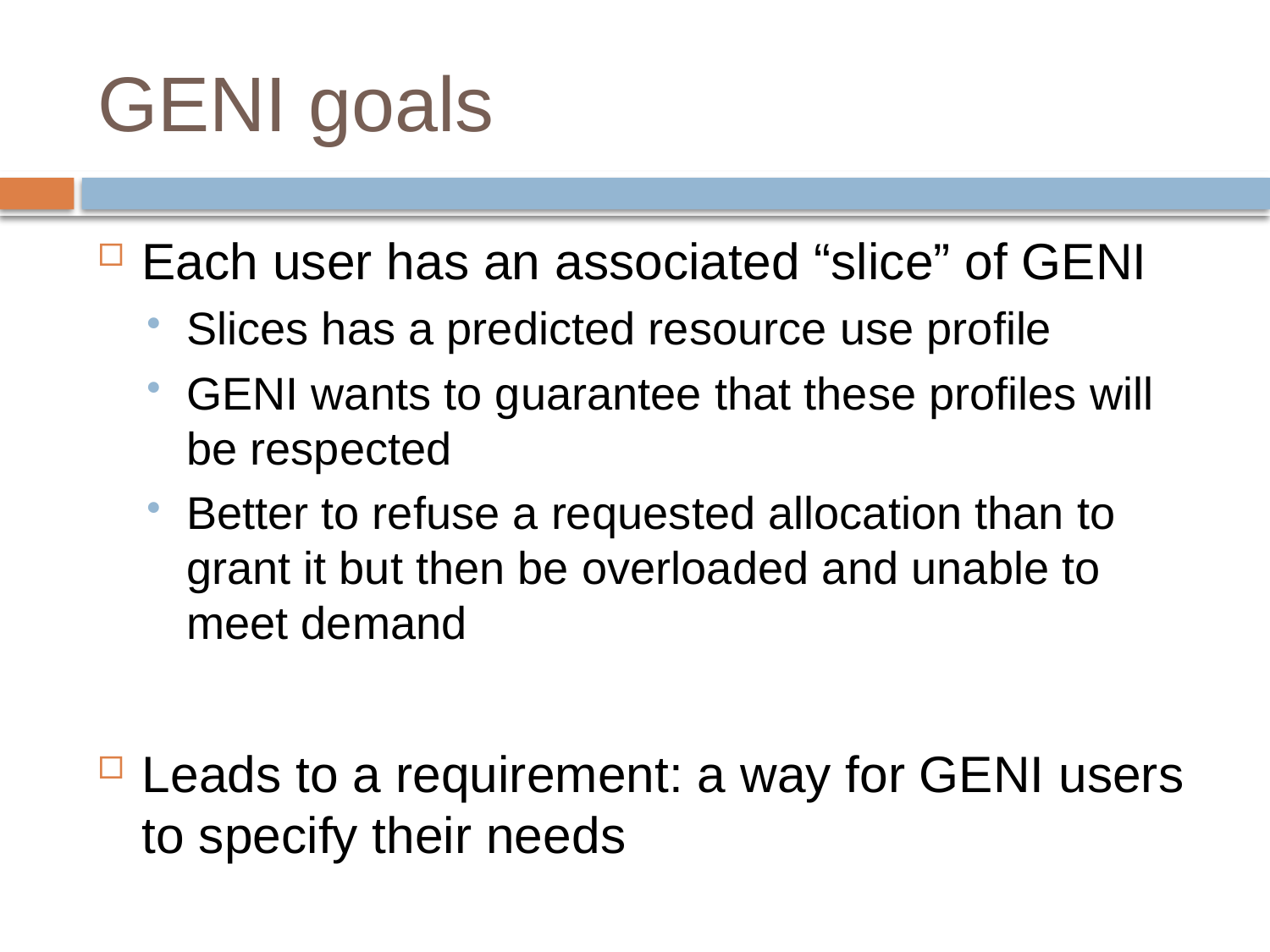

# GENI goals
Each user has an associated “slice” of GENI
Slices has a predicted resource use profile
GENI wants to guarantee that these profiles will be respected
Better to refuse a requested allocation than to grant it but then be overloaded and unable to meet demand

Leads to a requirement: a way for GENI users to specify their needs